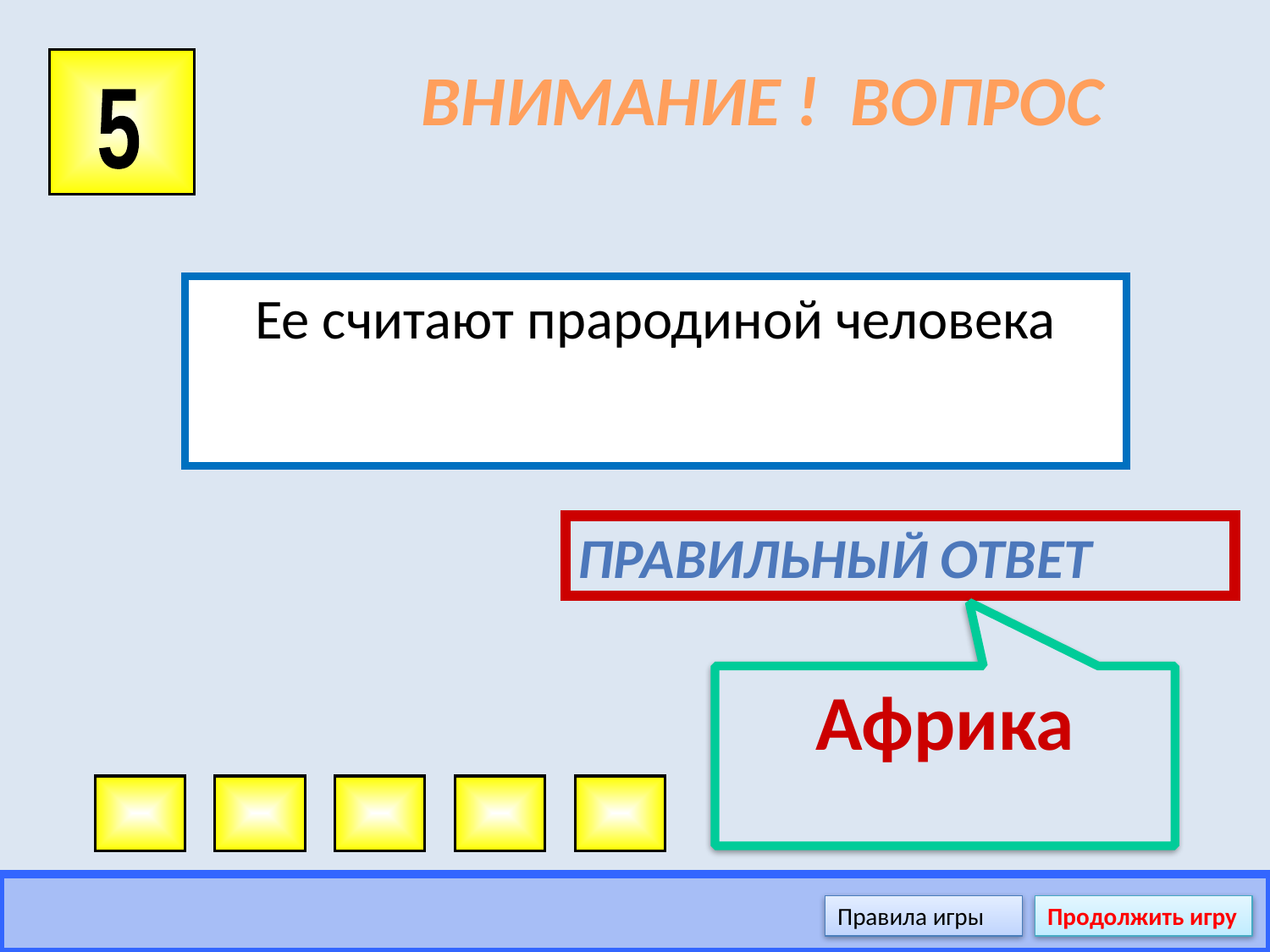

# ВНИМАНИЕ !  ВОПРОС

5
Ее считают прародиной человека
Правильный ответ
Африка

Правила игры
Продолжить игру